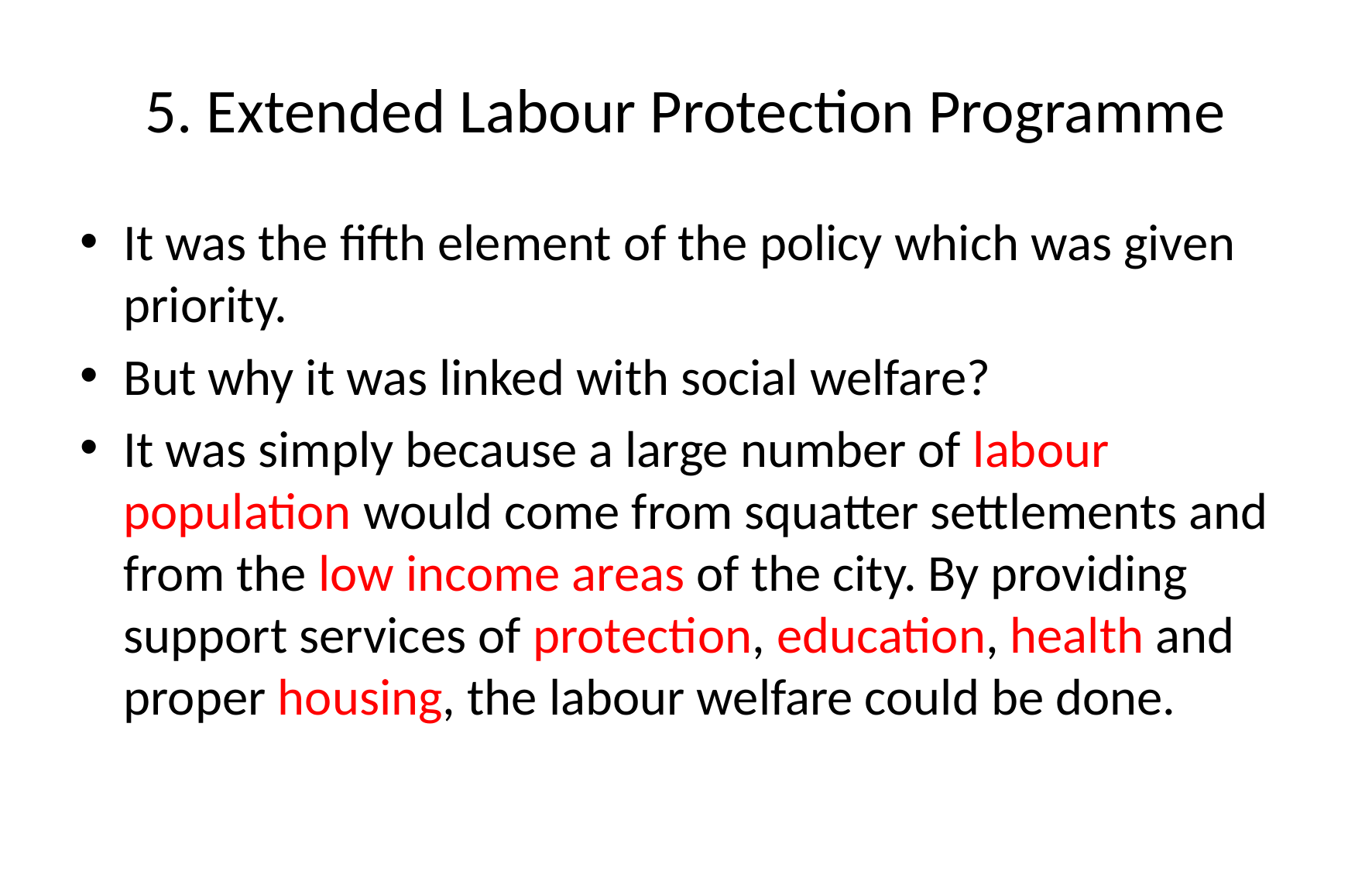

# 5. Extended Labour Protection Programme
It was the fifth element of the policy which was given priority.
But why it was linked with social welfare?
It was simply because a large number of labour population would come from squatter settlements and from the low income areas of the city. By providing support services of protection, education, health and proper housing, the labour welfare could be done.